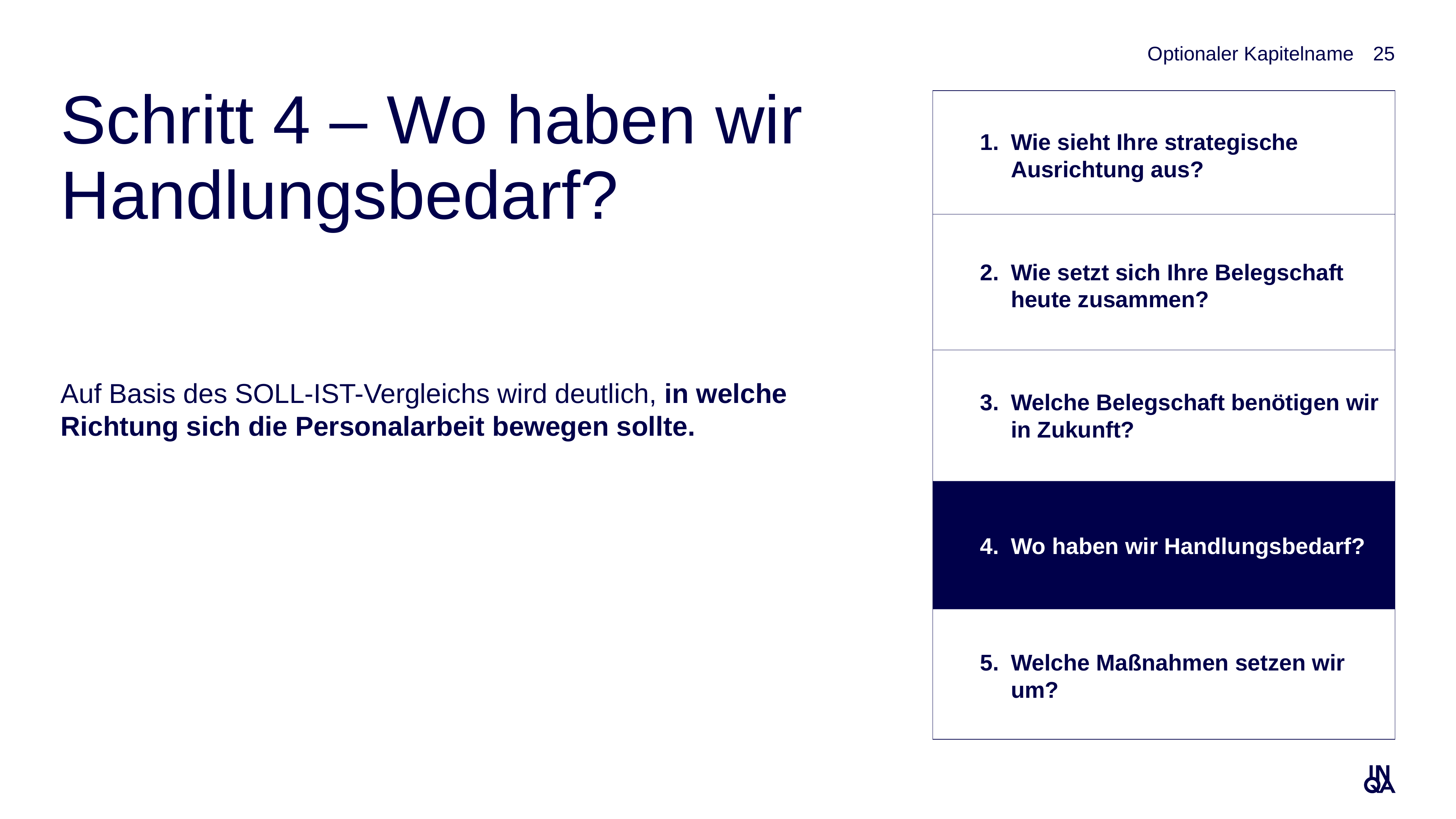

Optionaler Kapitelname
25
# Schritt 4 – Wo haben wir Handlungsbedarf?
Wie sieht Ihre strategische Ausrichtung aus?

Wie setzt sich Ihre Belegschaft heute zusammen?
Welche Belegschaft benötigen wir in Zukunft?
Auf Basis des SOLL-IST-Vergleichs wird deutlich, in welche Richtung sich die Personalarbeit bewegen sollte.
Wo haben wir Handlungsbedarf?
Welche Maßnahmen setzen wir um?